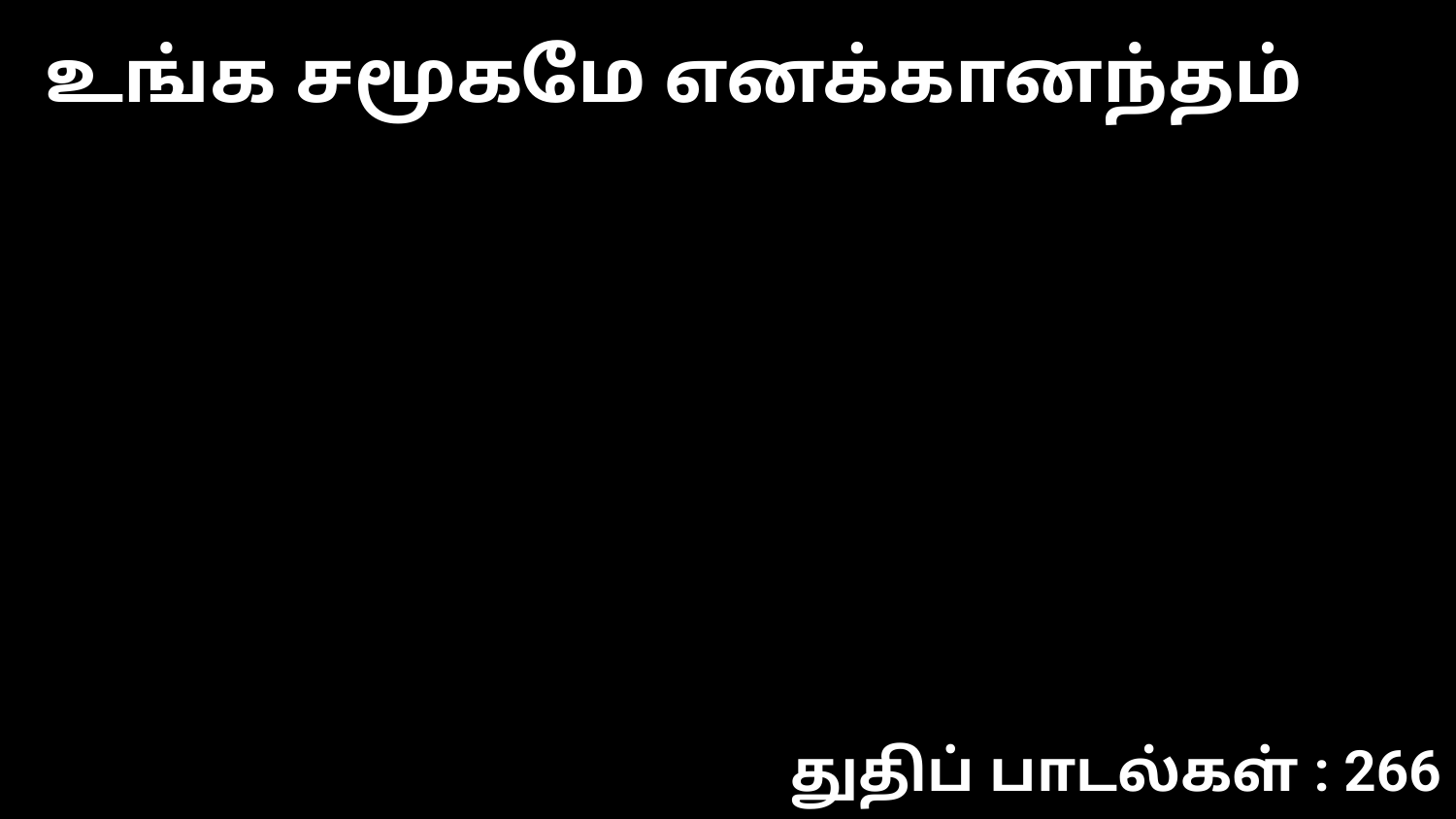

உங்க சமூகமே எனக்கானந்தம்
துதிப் பாடல்கள் : 266